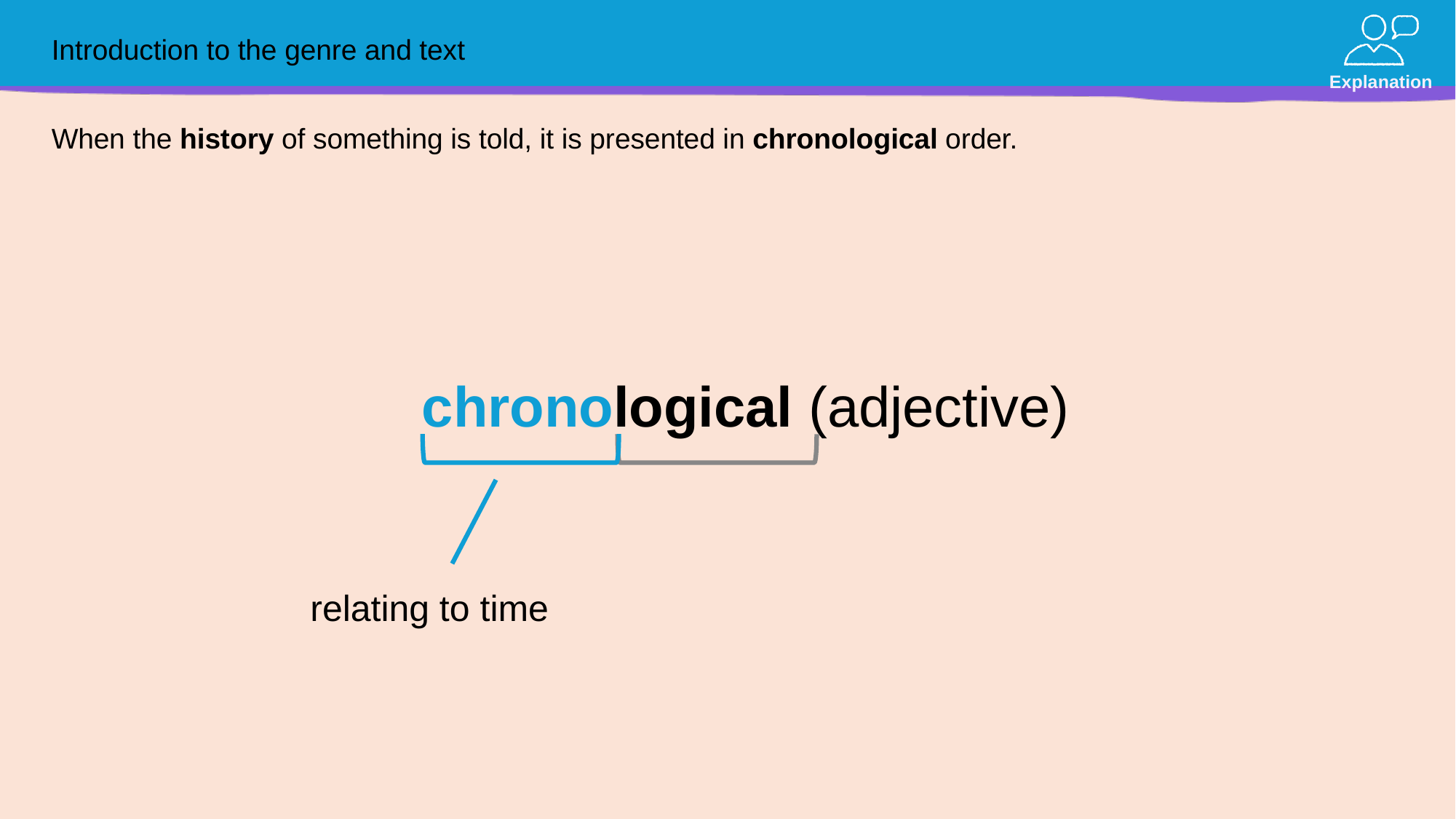

# Introduction to the genre and text
When the history of something is told, it is presented in chronological order.

chronological (adjective)

relating to time